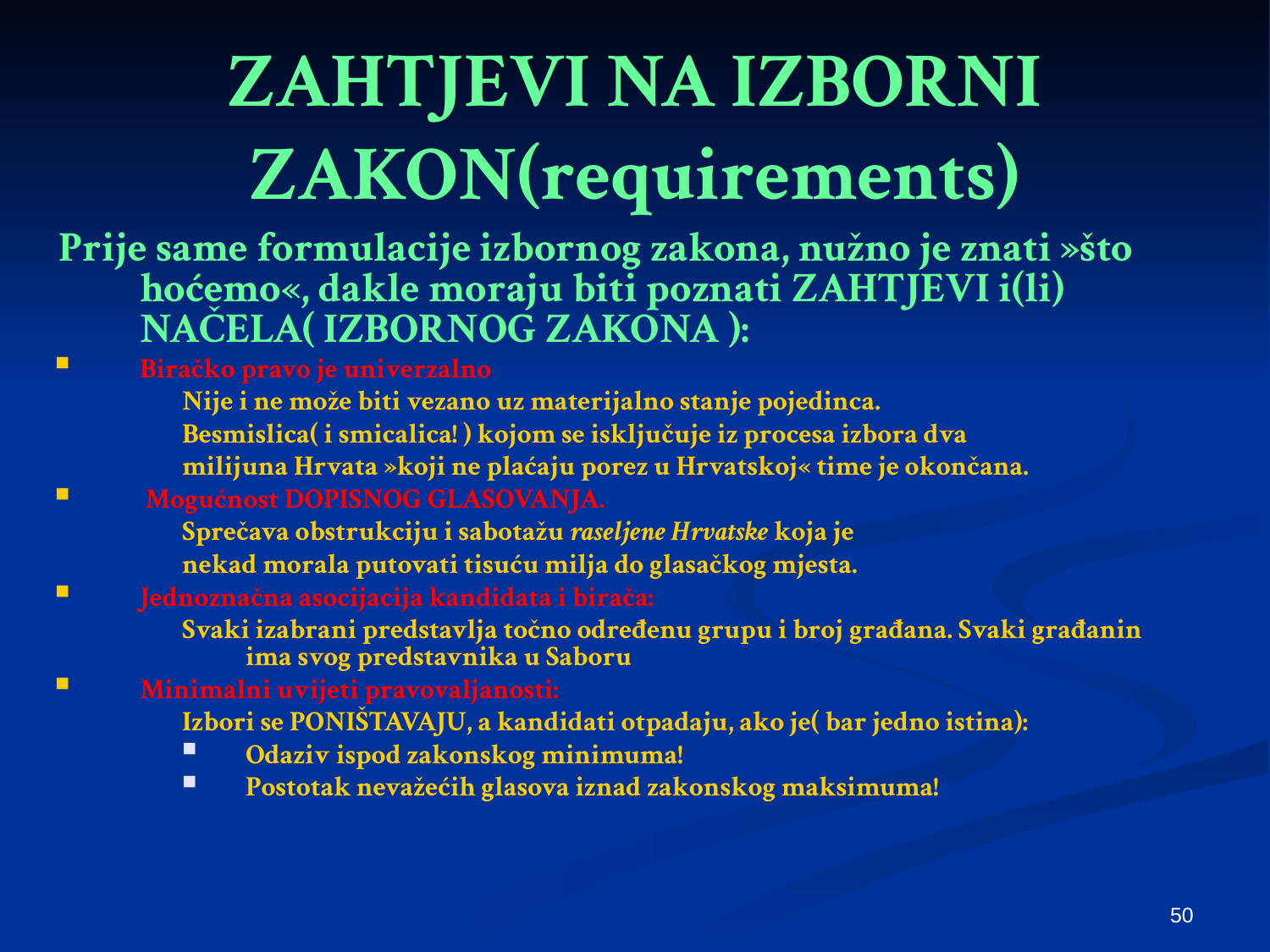

# ZAHTJEVI NA IZBORNI ZAKON(requirements)
 Prije same formulacije izbornog zakona, nužno je znati »što hoćemo«, dakle moraju biti poznati ZAHTJEVI i(li) NAČELA( IZBORNOG ZAKONA ):
Biračko pravo je univerzalno
Nije i ne može biti vezano uz materijalno stanje pojedinca.
Besmislica( i smicalica! ) kojom se isključuje iz procesa izbora dva
milijuna Hrvata »koji ne plaćaju porez u Hrvatskoj« time je okončana.
 Mogućnost DOPISNOG GLASOVANJA.
Sprečava obstrukciju i sabotažu raseljene Hrvatske koja je
nekad morala putovati tisuću milja do glasačkog mjesta.
Jednoznačna asocijacija kandidata i birača:
Svaki izabrani predstavlja točno određenu grupu i broj građana. Svaki građanin ima svog predstavnika u Saboru
Minimalni uvijeti pravovaljanosti:
Izbori se PONIŠTAVAJU, a kandidati otpadaju, ako je( bar jedno istina):
Odaziv ispod zakonskog minimuma!
Postotak nevažećih glasova iznad zakonskog maksimuma!
50